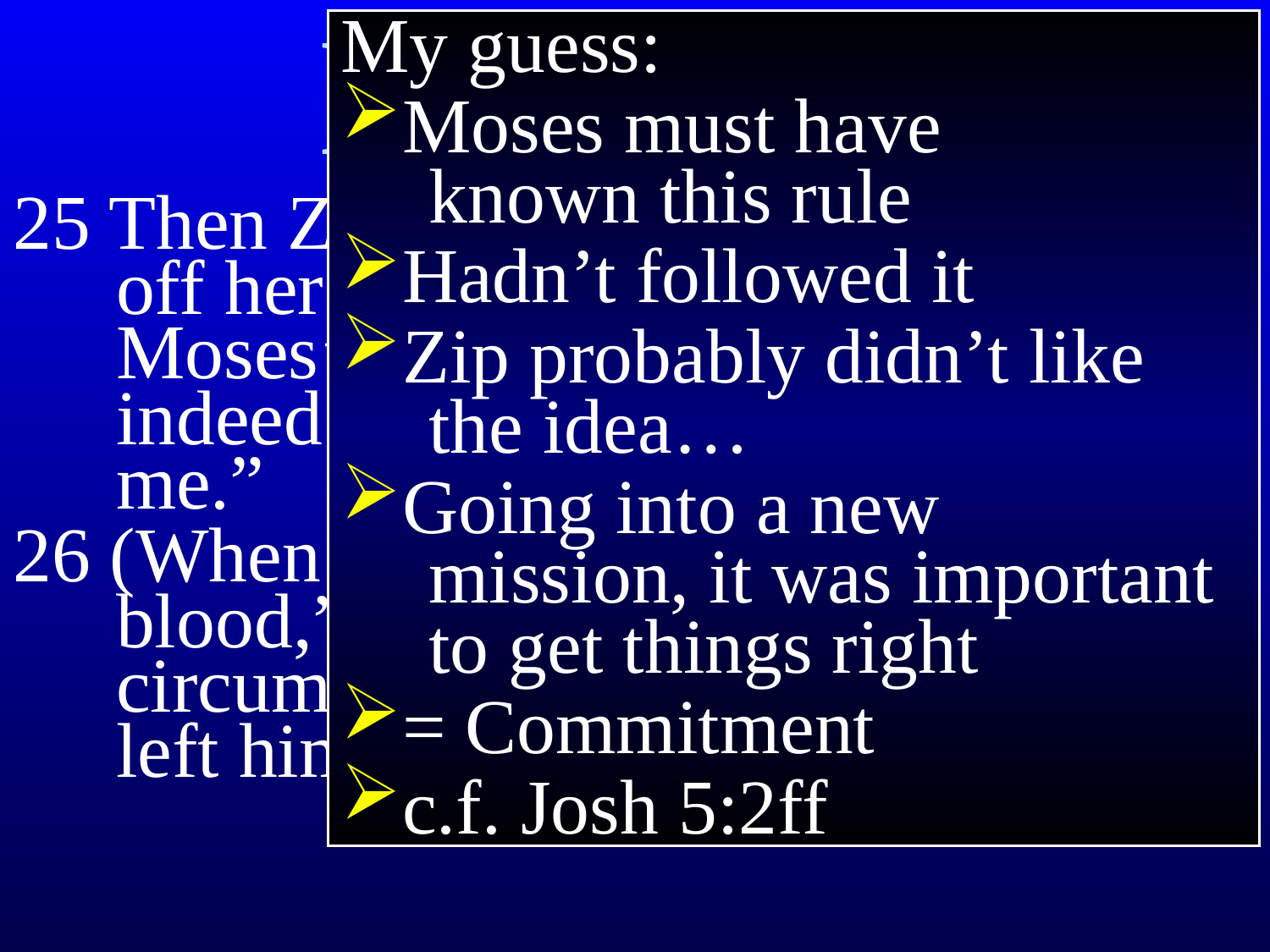

Exodus 4
My guess:
Moses must have
   known this rule
Hadn’t followed it
Zip probably didn’t like
   the idea…
Going into a new
   mission, it was important
   to get things right
= Commitment
c.f. Josh 5:2ff
25 Then Zipporah took a flint and cut off her son’s foreskin and threw it at Moses’ feet, and she said, “You are indeed a bridegroom of blood to me.”
26 (When she said “a bridegroom of blood,” she was referring to the circumcision.) After that, the Lord left him alone.